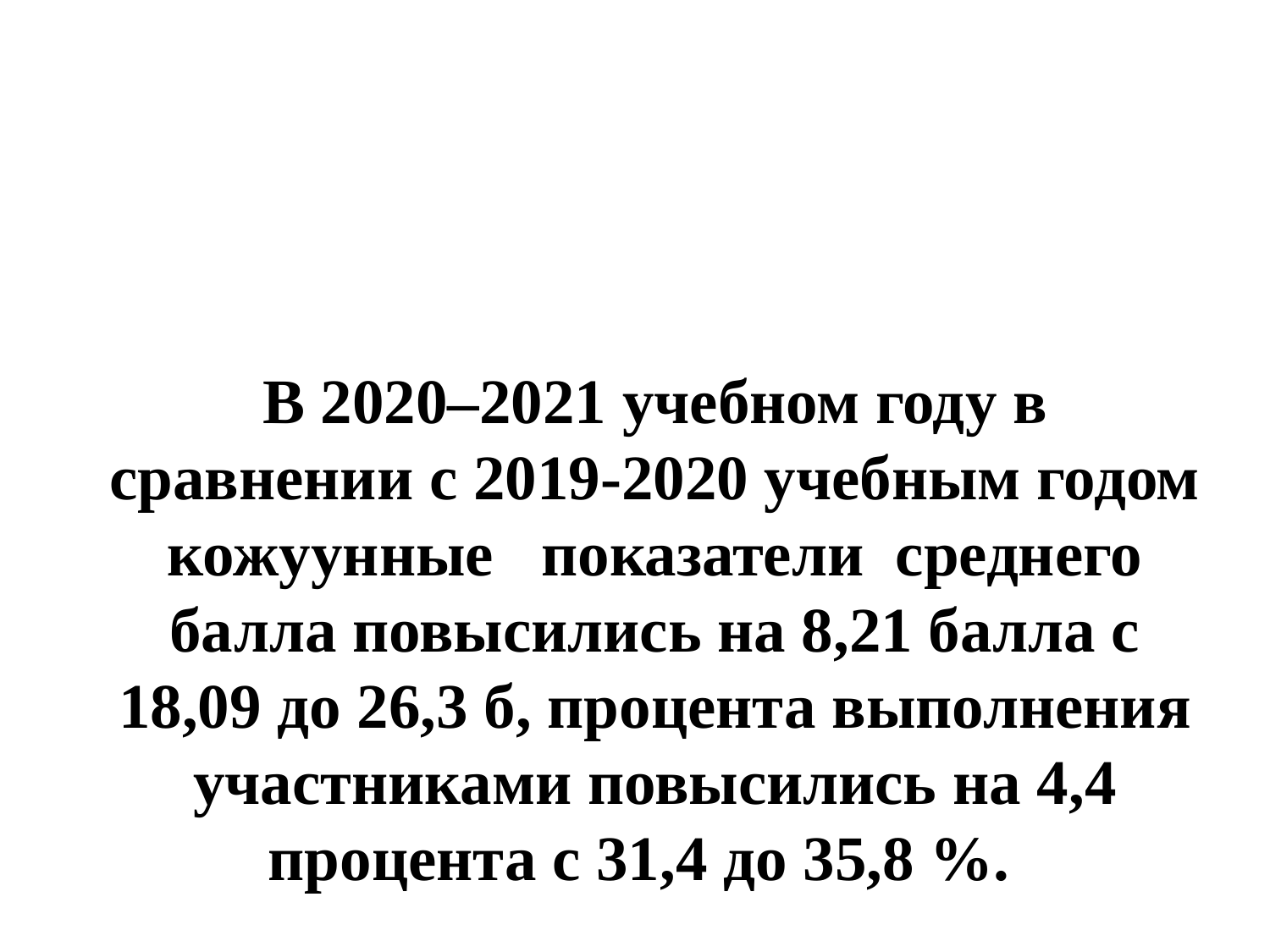

В 2020–2021 учебном году в сравнении с 2019-2020 учебным годом кожуунные   показатели  среднего балла повысились на 8,21 балла с 18,09 до 26,3 б, процента выполнения участниками повысились на 4,4 процента с 31,4 до 35,8 %.